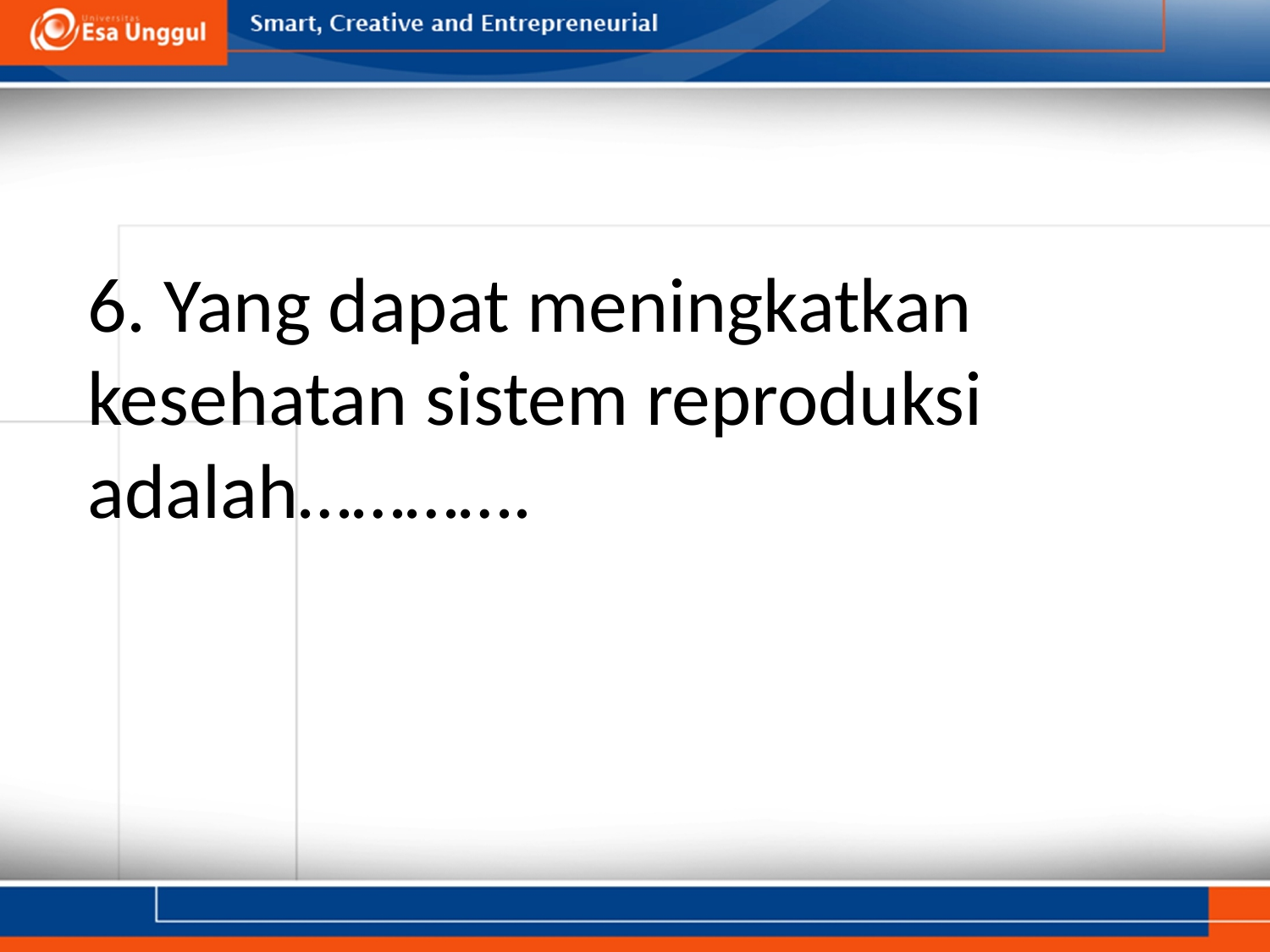

# 6. Yang dapat meningkatkan kesehatan sistem reproduksi adalah………….